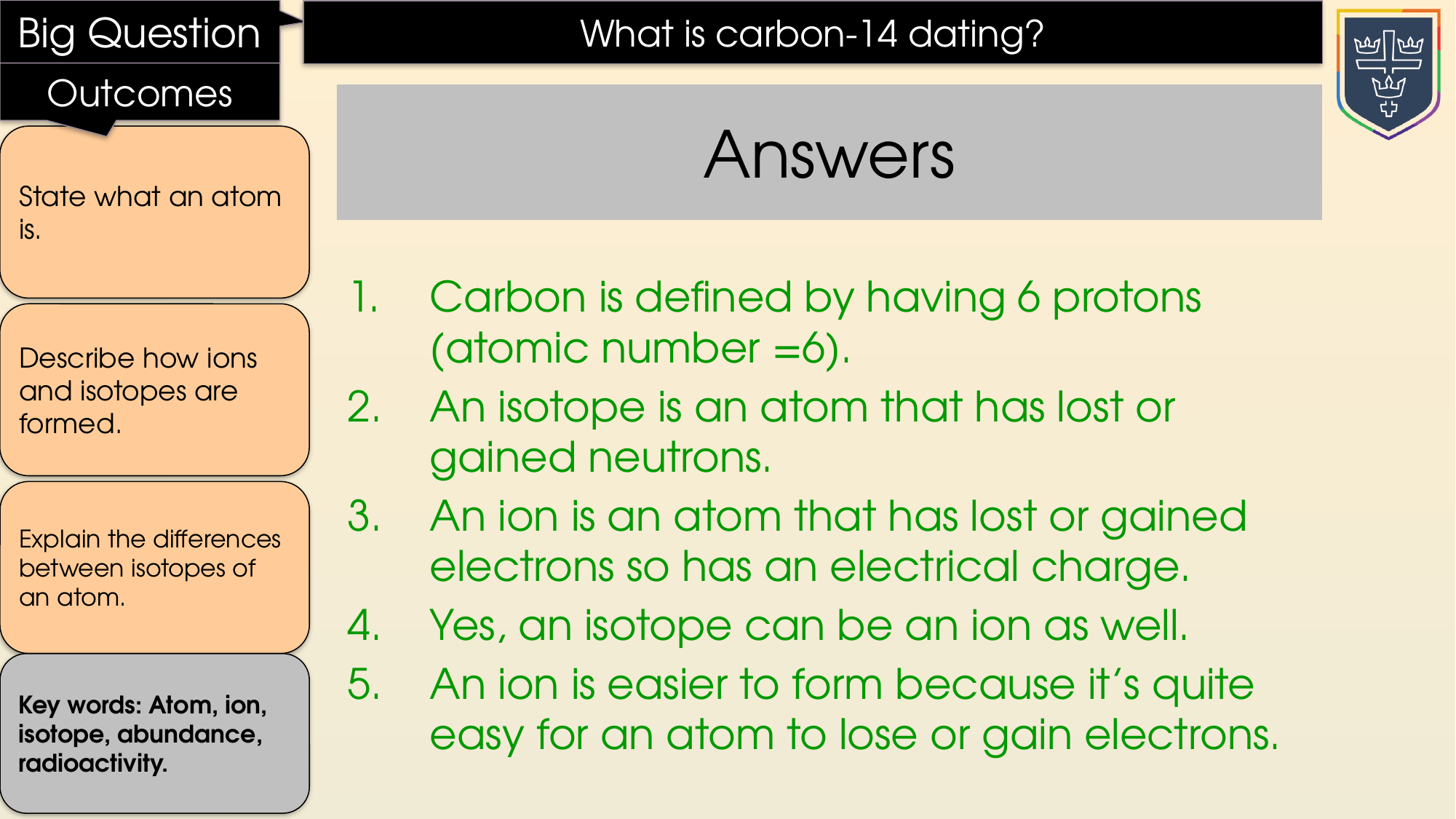

Answers
Carbon is defined by having 6 protons (atomic number =6).
An isotope is an atom that has lost or gained neutrons.
An ion is an atom that has lost or gained electrons so has an electrical charge.
Yes, an isotope can be an ion as well.
An ion is easier to form because it’s quite easy for an atom to lose or gain electrons.